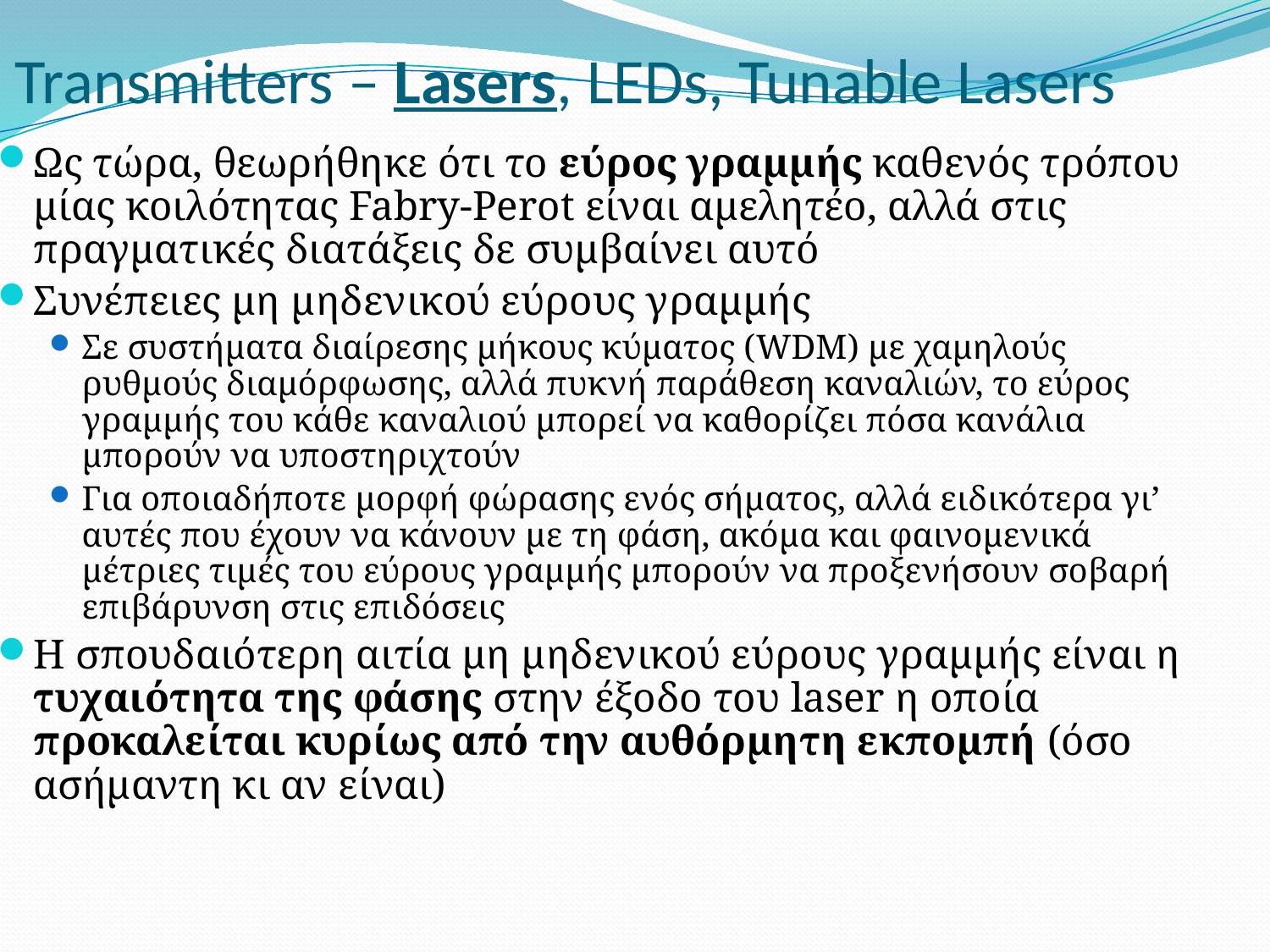

# Transmitters – Lasers, LEDs, Tunable Lasers
Ως τώρα, θεωρήθηκε ότι το εύρος γραμμής καθενός τρόπου μίας κοιλότητας Fabry-Perot είναι αμελητέο, αλλά στις πραγματικές διατάξεις δε συμβαίνει αυτό
Συνέπειες μη μηδενικού εύρους γραμμής
Σε συστήματα διαίρεσης μήκους κύματος (WDM) με χαμηλούς ρυθμούς διαμόρφωσης, αλλά πυκνή παράθεση καναλιών, το εύρος γραμμής του κάθε καναλιού μπορεί να καθορίζει πόσα κανάλια μπορούν να υποστηριχτούν
Για οποιαδήποτε μορφή φώρασης ενός σήματος, αλλά ειδικότερα γι’ αυτές που έχουν να κάνουν με τη φάση, ακόμα και φαινομενικά μέτριες τιμές του εύρους γραμμής μπορούν να προξενήσουν σοβαρή επιβάρυνση στις επιδόσεις
Η σπουδαιότερη αιτία μη μηδενικού εύρους γραμμής είναι η τυχαιότητα της φάσης στην έξοδο του laser η οποία προκαλείται κυρίως από την αυθόρμητη εκπομπή (όσο ασήμαντη κι αν είναι)